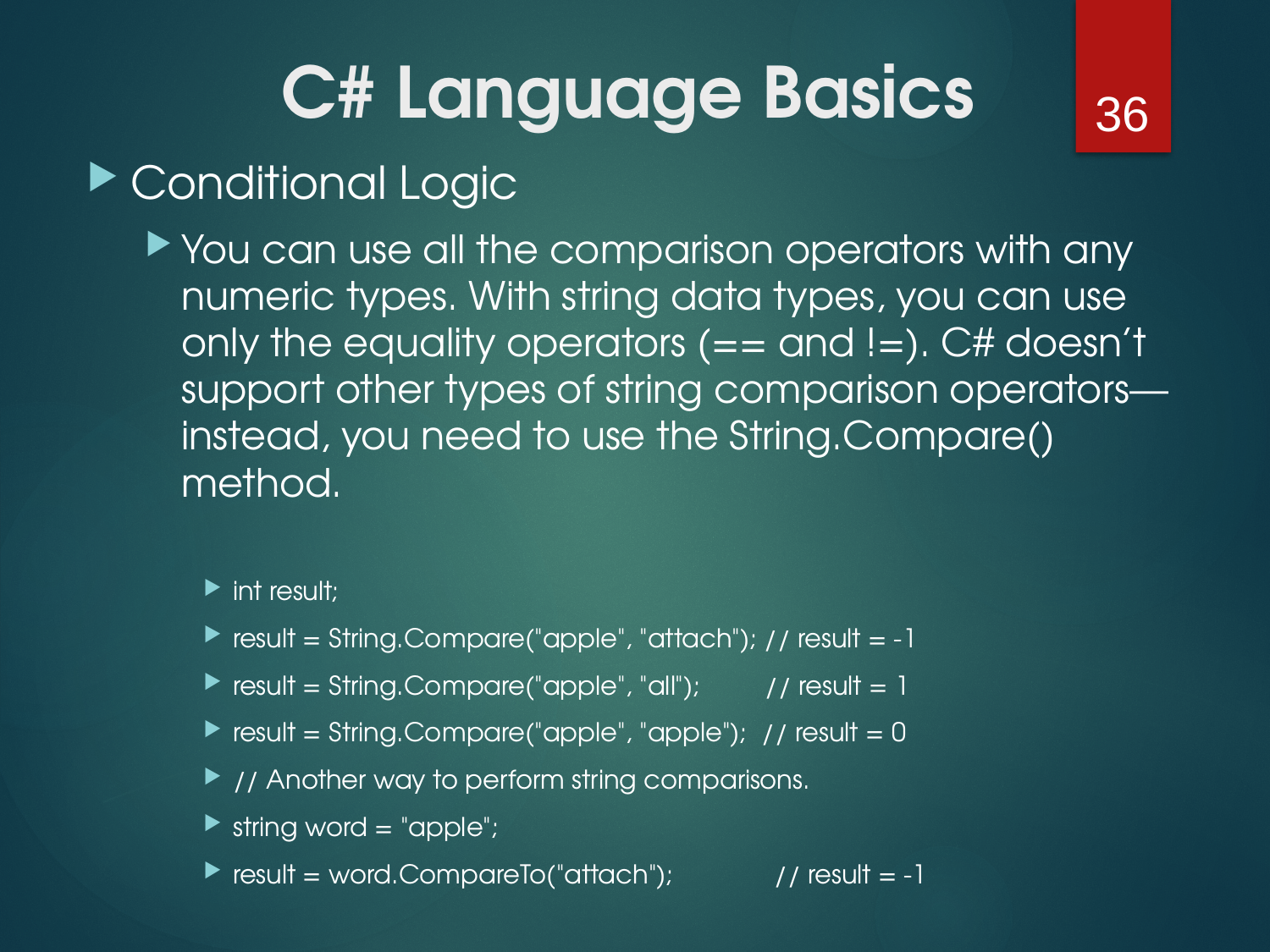

# C# Language Basics
36
Conditional Logic
You can use all the comparison operators with any numeric types. With string data types, you can use only the equality operators (== and !=). C# doesn’t support other types of string comparison operators—instead, you need to use the String.Compare() method.

int result;
result = String.Compare("apple", "attach"); // result = -1
result = String.Compare("apple", "all");         // result = 1
result = String.Compare("apple", "apple");  // result = 0
// Another way to perform string comparisons.
string word = "apple";
result = word.CompareTo("attach");              // result = -1